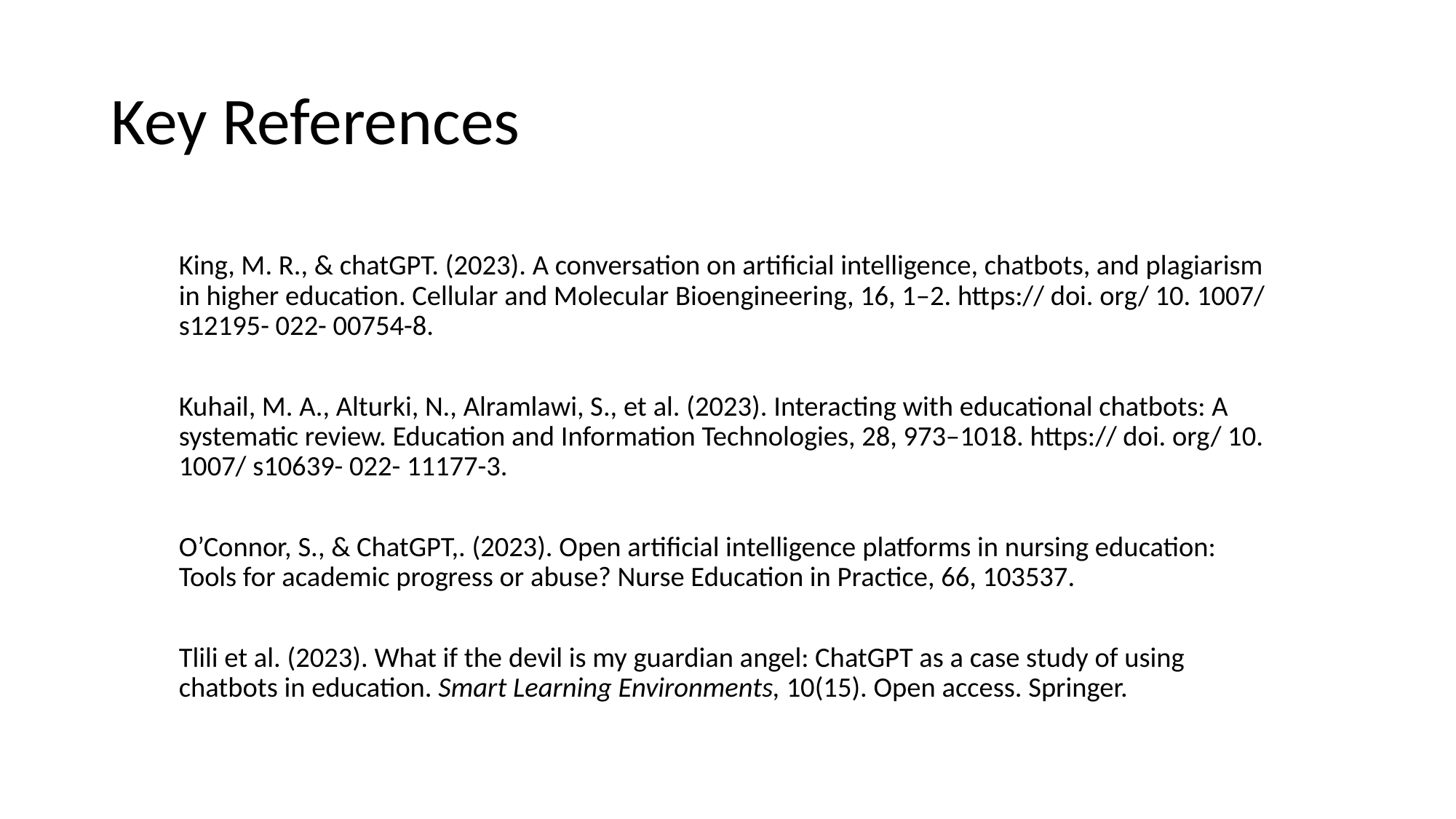

# Key References

King, M. R., & chatGPT. (2023). A conversation on artificial intelligence, chatbots, and plagiarism in higher education. Cellular and Molecular Bioengineering, 16, 1–2. https:// doi. org/ 10. 1007/ s12195- 022- 00754-8.

Kuhail, M. A., Alturki, N., Alramlawi, S., et al. (2023). Interacting with educational chatbots: A systematic review. Education and Information Technologies, 28, 973–1018. https:// doi. org/ 10. 1007/ s10639- 022- 11177-3.

O’Connor, S., & ChatGPT,. (2023). Open artificial intelligence platforms in nursing education: Tools for academic progress or abuse? Nurse Education in Practice, 66, 103537.

Tlili et al. (2023). What if the devil is my guardian angel: ChatGPT as a case study of using chatbots in education. Smart Learning Environments, 10(15). Open access. Springer.